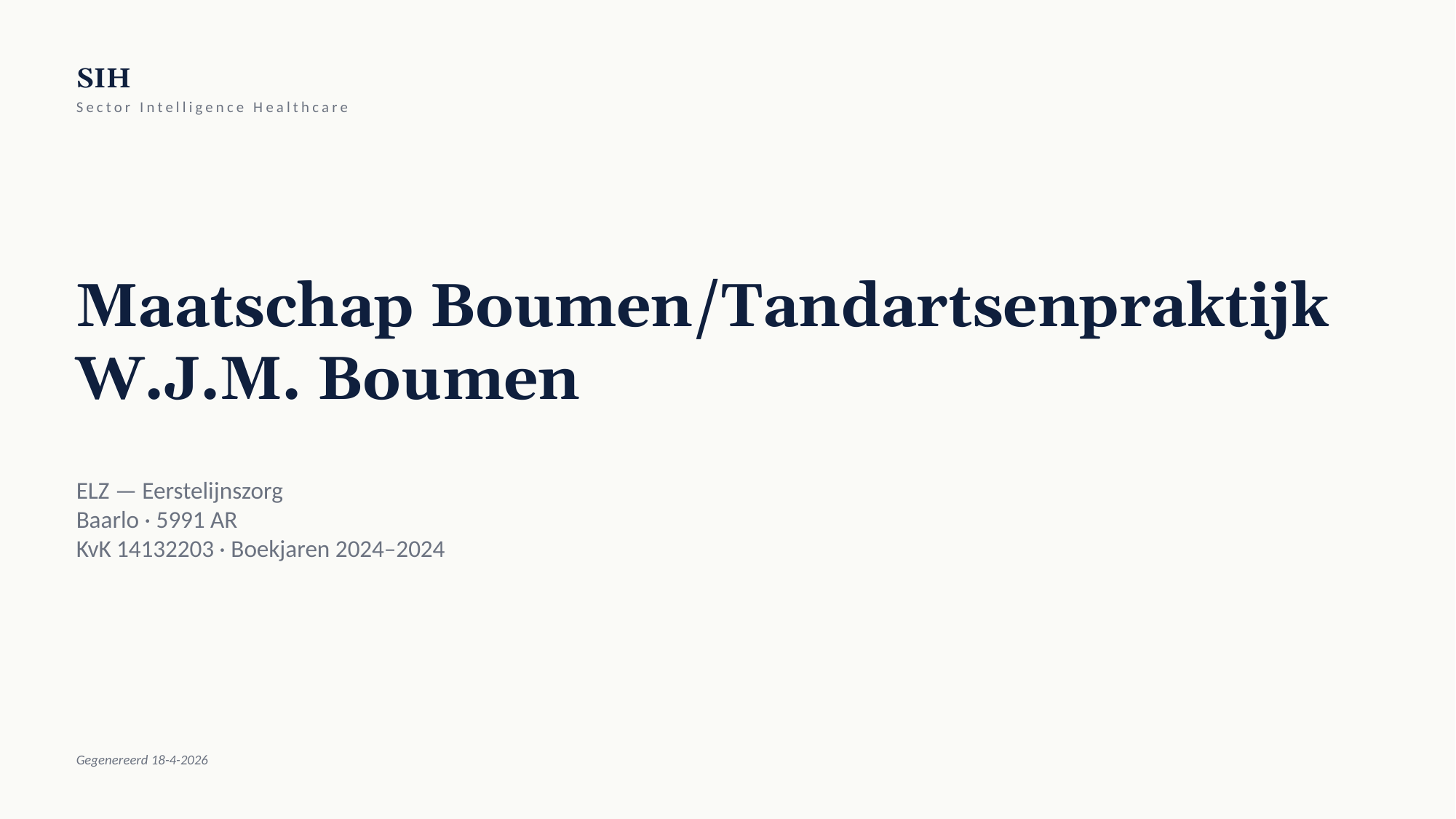

SIH
Sector Intelligence Healthcare
Maatschap Boumen/Tandartsenpraktijk W.J.M. Boumen
ELZ — Eerstelijnszorg
Baarlo · 5991 AR
KvK 14132203 · Boekjaren 2024–2024
Gegenereerd 18-4-2026